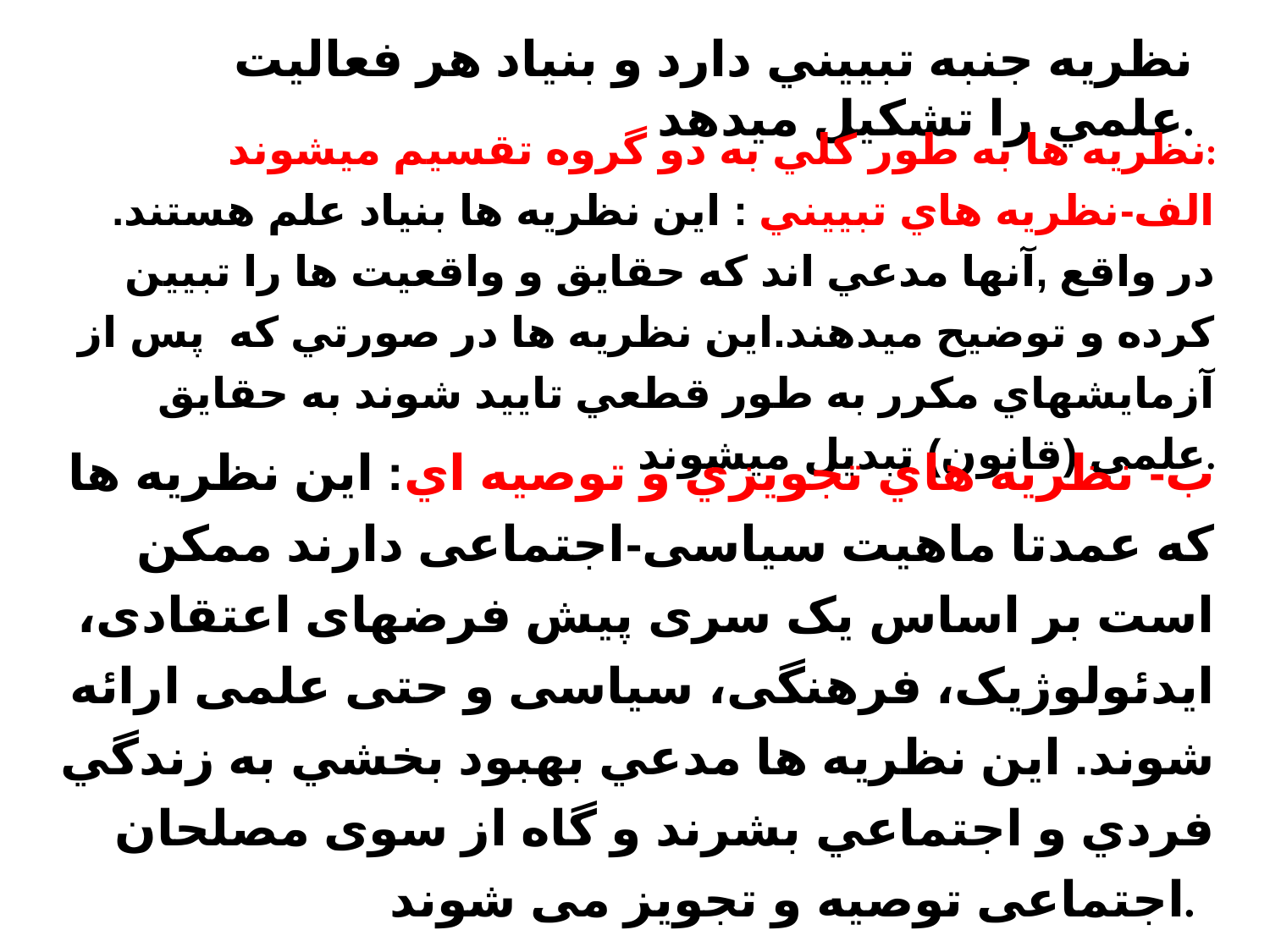

نظريه جنبه تبييني دارد و بنياد هر فعاليت علمي را تشکيل ميدهد.
نظريه ها به طور کلي به دو گروه تقسيم ميشوند:
الف-نظريه هاي تبييني : اين نظريه ها بنياد علم هستند. در واقع ,آنها مدعي اند که حقايق و واقعيت ها را تبيين کرده و توضيح ميدهند.اين نظريه ها در صورتي که  پس از آزمايشهاي مکرر به طور قطعي تاييد شوند به حقايق علمي (قانون) تبديل ميشوند.
ب- نظريه هاي تجويزي و توصيه اي: اين نظريه ها که عمدتا ماهیت سیاسی-اجتماعی دارند ممکن است بر اساس یک سری پیش فرضهای اعتقادی، ایدئولوژیک، فرهنگی، سیاسی و حتی علمی ارائه شوند. اين نظريه ها مدعي بهبود بخشي به زندگي فردي و اجتماعي بشرند و گاه از سوی مصلحان اجتماعی توصیه و تجویز می شوند.